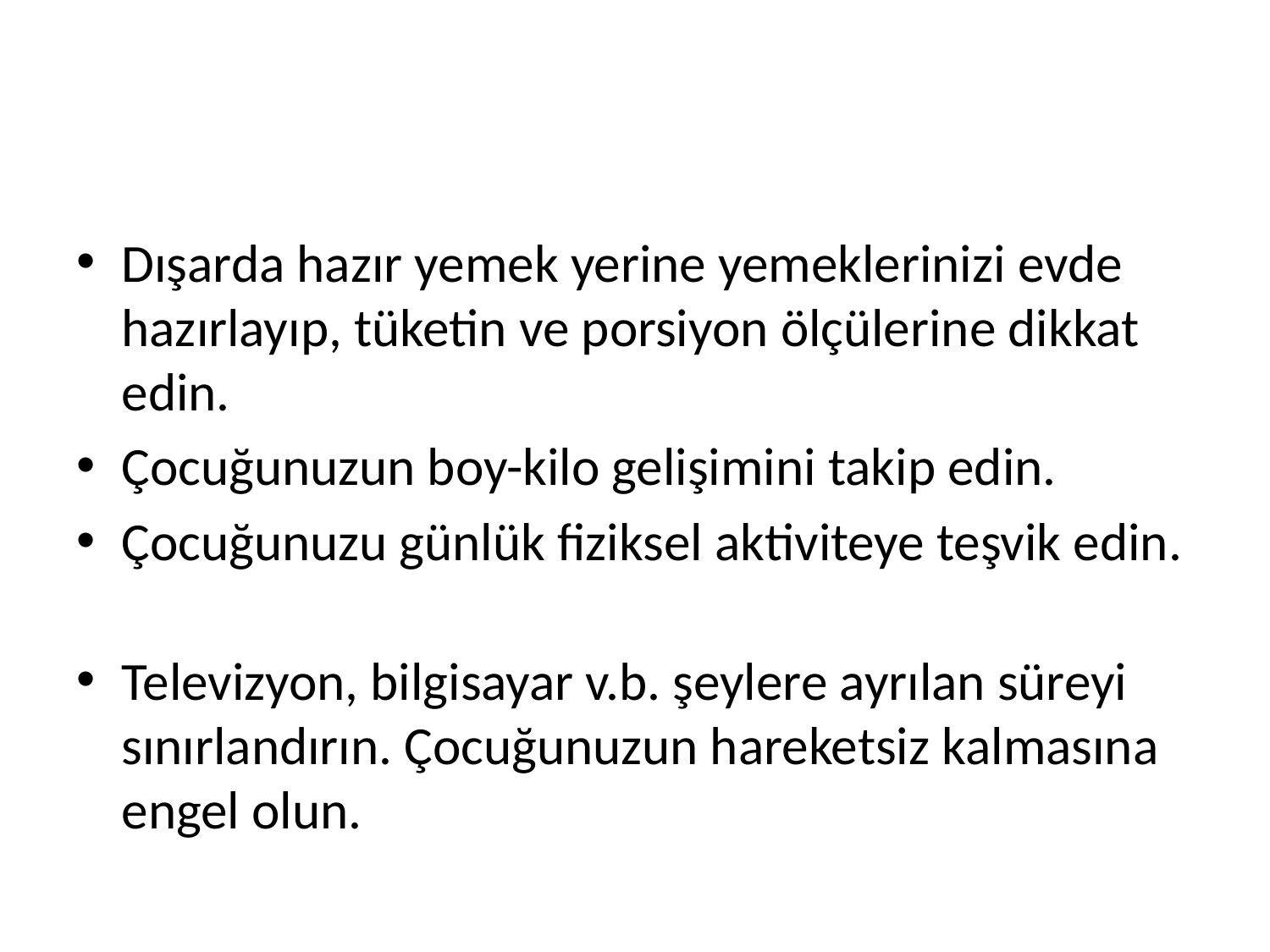

#
Dışarda hazır yemek yerine yemeklerinizi evde hazırlayıp, tüketin ve porsiyon ölçülerine dikkat edin.
Çocuğunuzun boy-kilo gelişimini takip edin.
Çocuğunuzu günlük fiziksel aktiviteye teşvik edin.
Televizyon, bilgisayar v.b. şeylere ayrılan süreyi sınırlandırın. Çocuğunuzun hareketsiz kalmasına engel olun.